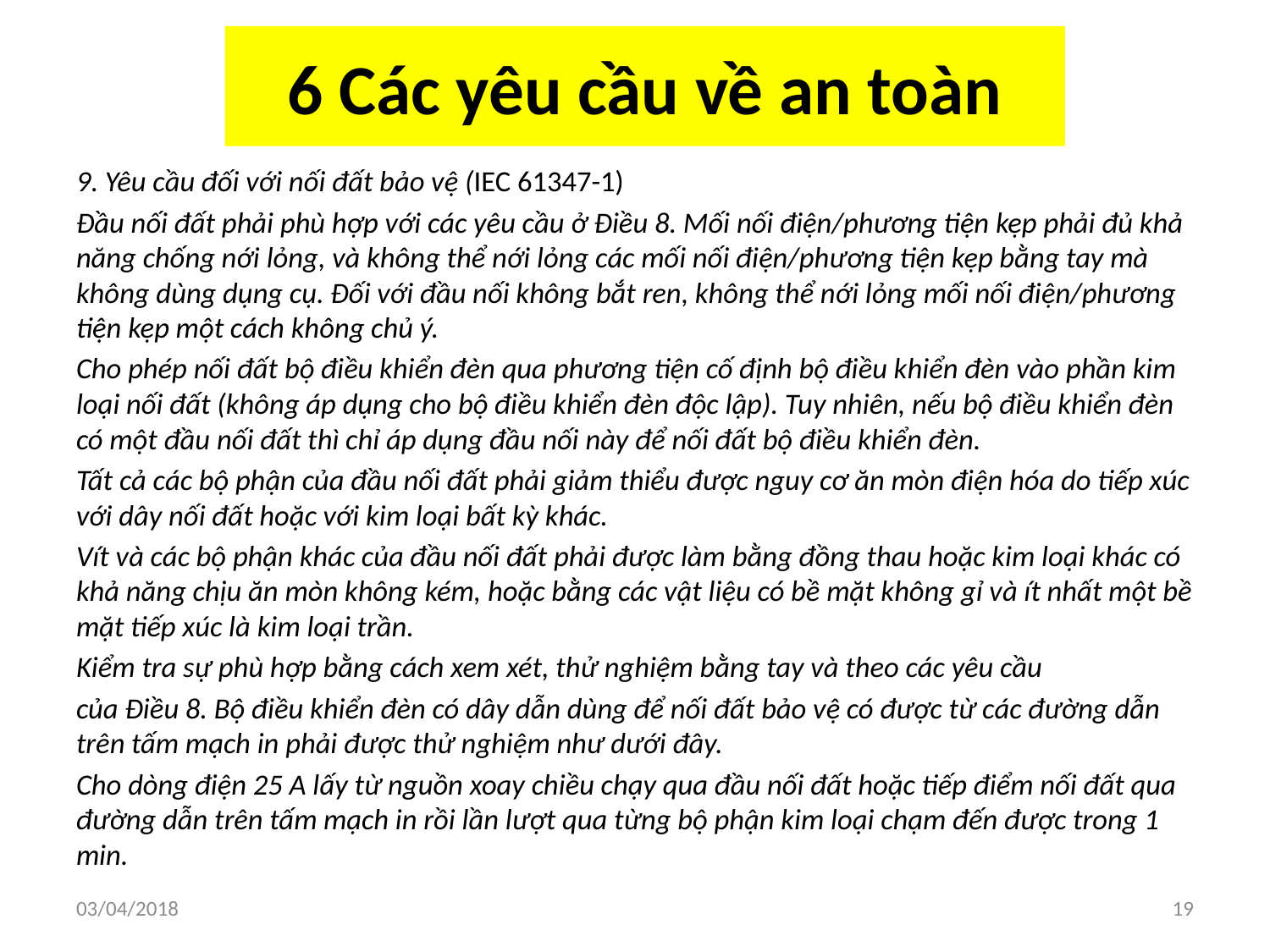

# 6 Các yêu cầu về an toàn
9. Yêu cầu đối với nối đất bảo vệ (IEC 61347-1)
Đầu nối đất phải phù hợp với các yêu cầu ở Điều 8. Mối nối điện/phương tiện kẹp phải đủ khả năng chống nới lỏng, và không thể nới lỏng các mối nối điện/phương tiện kẹp bằng tay mà không dùng dụng cụ. Đối với đầu nối không bắt ren, không thể nới lỏng mối nối điện/phương tiện kẹp một cách không chủ ý.
Cho phép nối đất bộ điều khiển đèn qua phương tiện cố định bộ điều khiển đèn vào phần kim loại nối đất (không áp dụng cho bộ điều khiển đèn độc lập). Tuy nhiên, nếu bộ điều khiển đèn có một đầu nối đất thì chỉ áp dụng đầu nối này để nối đất bộ điều khiển đèn.
Tất cả các bộ phận của đầu nối đất phải giảm thiểu được nguy cơ ăn mòn điện hóa do tiếp xúc với dây nối đất hoặc với kim loại bất kỳ khác.
Vít và các bộ phận khác của đầu nối đất phải được làm bằng đồng thau hoặc kim loại khác có khả năng chịu ăn mòn không kém, hoặc bằng các vật liệu có bề mặt không gỉ và ít nhất một bề mặt tiếp xúc là kim loại trần.
Kiểm tra sự phù hợp bằng cách xem xét, thử nghiệm bằng tay và theo các yêu cầu
của Điều 8. Bộ điều khiển đèn có dây dẫn dùng để nối đất bảo vệ có được từ các đường dẫn trên tấm mạch in phải được thử nghiệm như dưới đây.
Cho dòng điện 25 A lấy từ nguồn xoay chiều chạy qua đầu nối đất hoặc tiếp điểm nối đất qua  đường dẫn trên tấm mạch in rồi lần lượt qua từng bộ phận kim loại chạm đến được trong 1 min.

03/04/2018
19